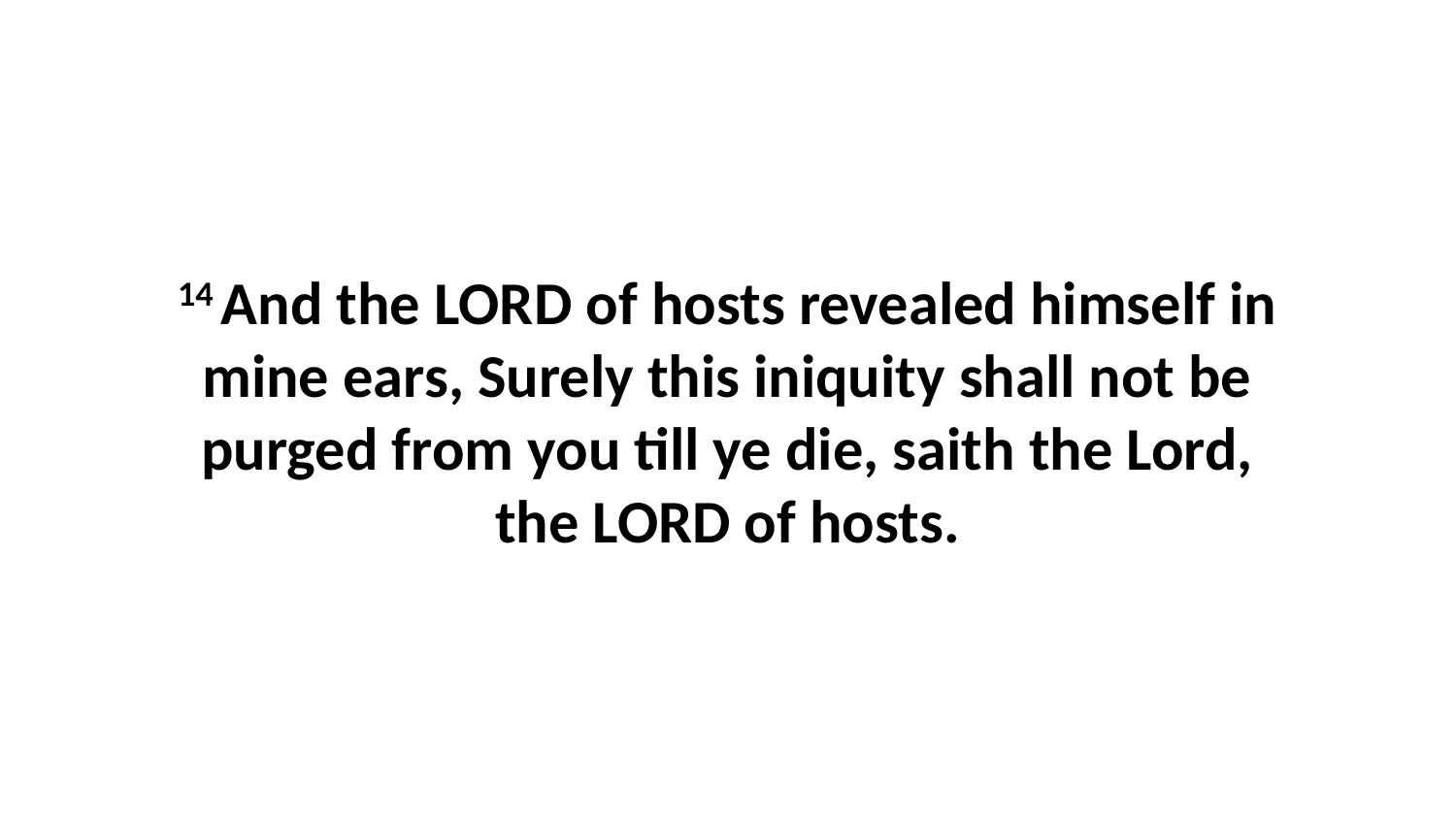

14 And the LORD of hosts revealed himself in mine ears, Surely this iniquity shall not be purged from you till ye die, saith the Lord, the LORD of hosts.